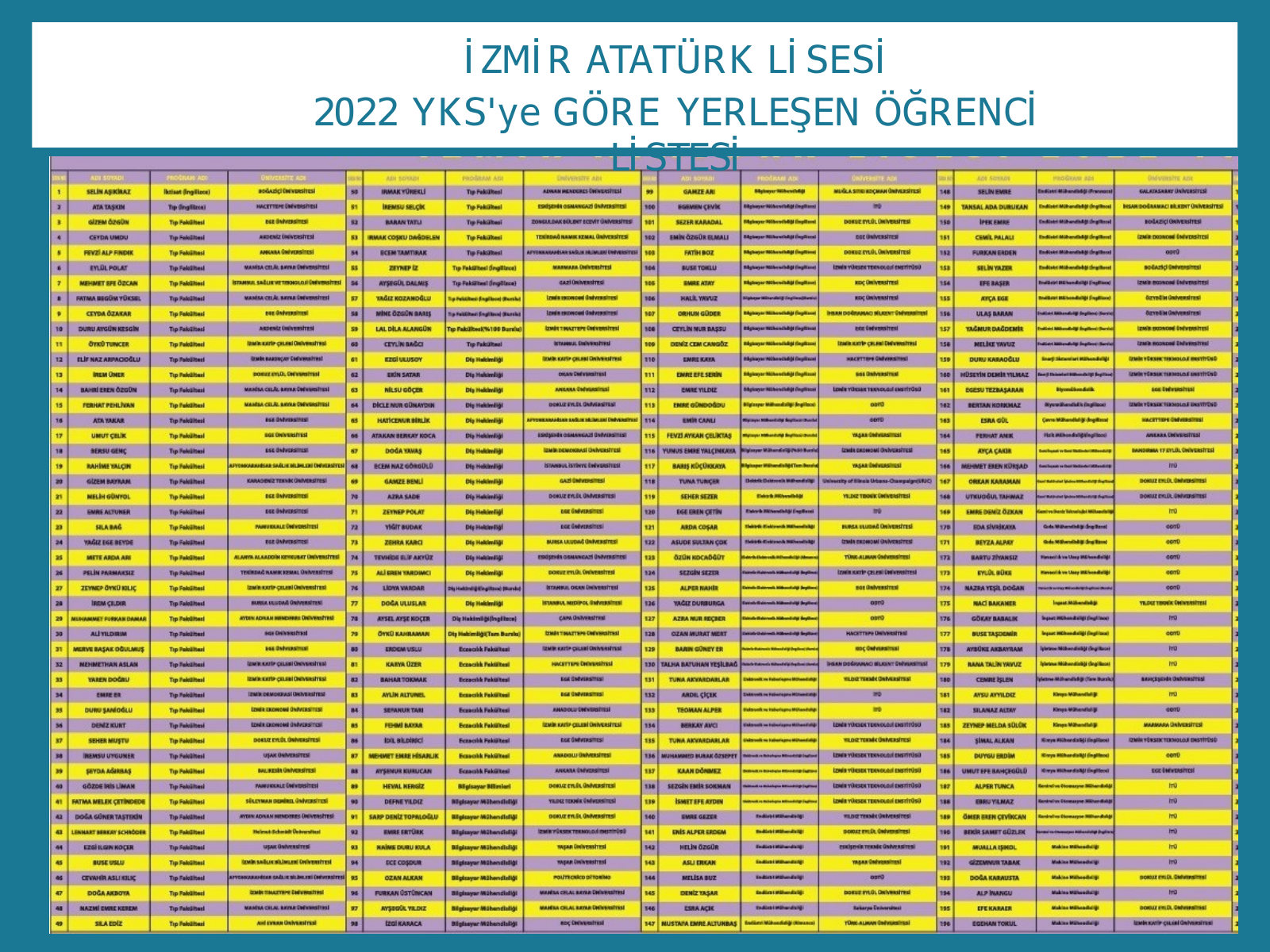

# İZMİR ATATÜRK LİSESİ
2022 YKS'ye	GÖRE	YERLEŞEN ÖĞRENCİ LİSTESİ